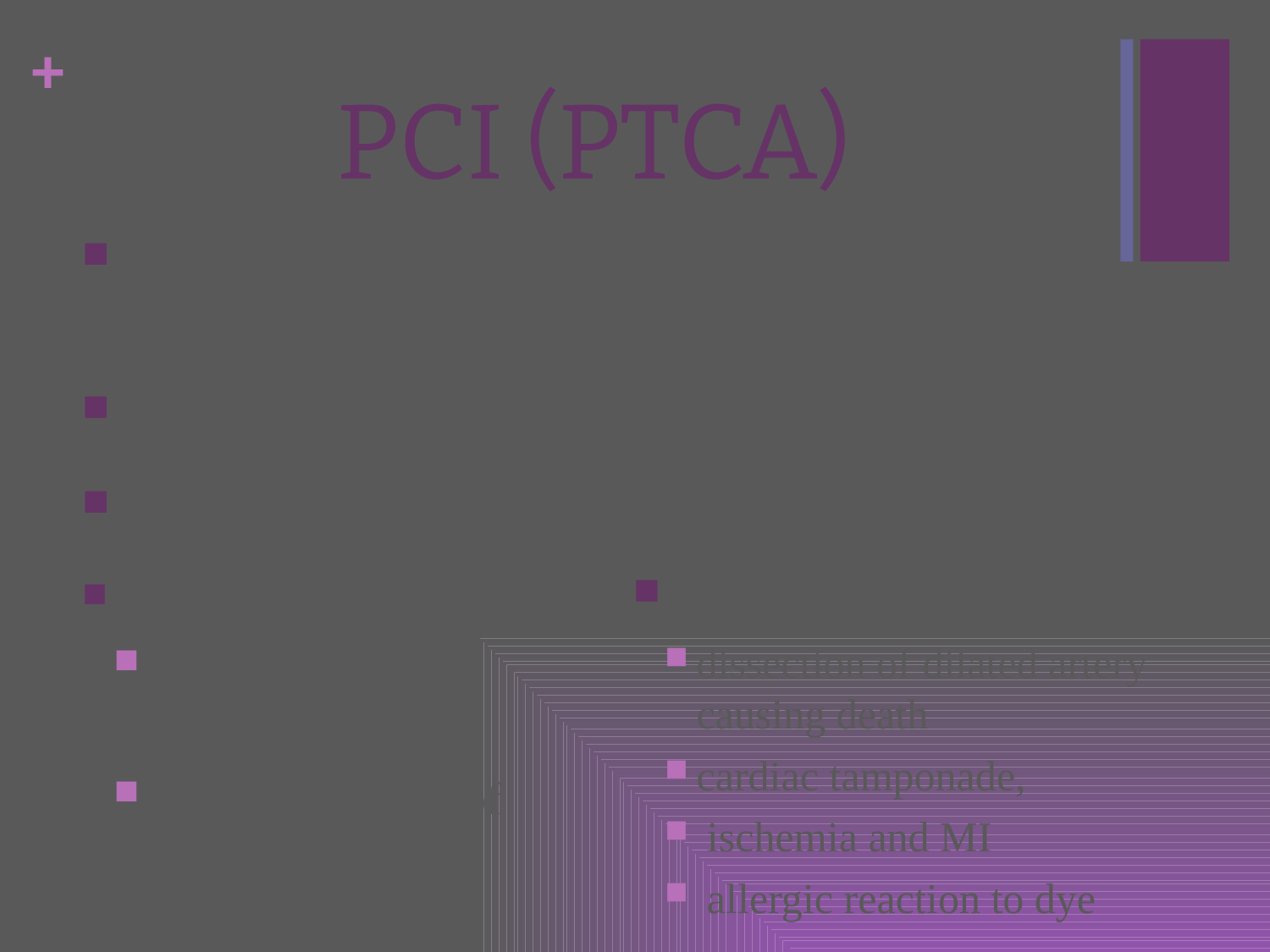

# PCI (PTCA)
Percutaneous transluminal coronary angioplasty(PTCA)
Alternative to surgical intervention
Catheter is inserted with balloon on end
Pros:
ambulatory after
     procedure
decreased length of
   hospital stay

Cons:
dissection of dilated artery causing death
cardiac tamponade,
 ischemia and MI
 allergic reaction to dye